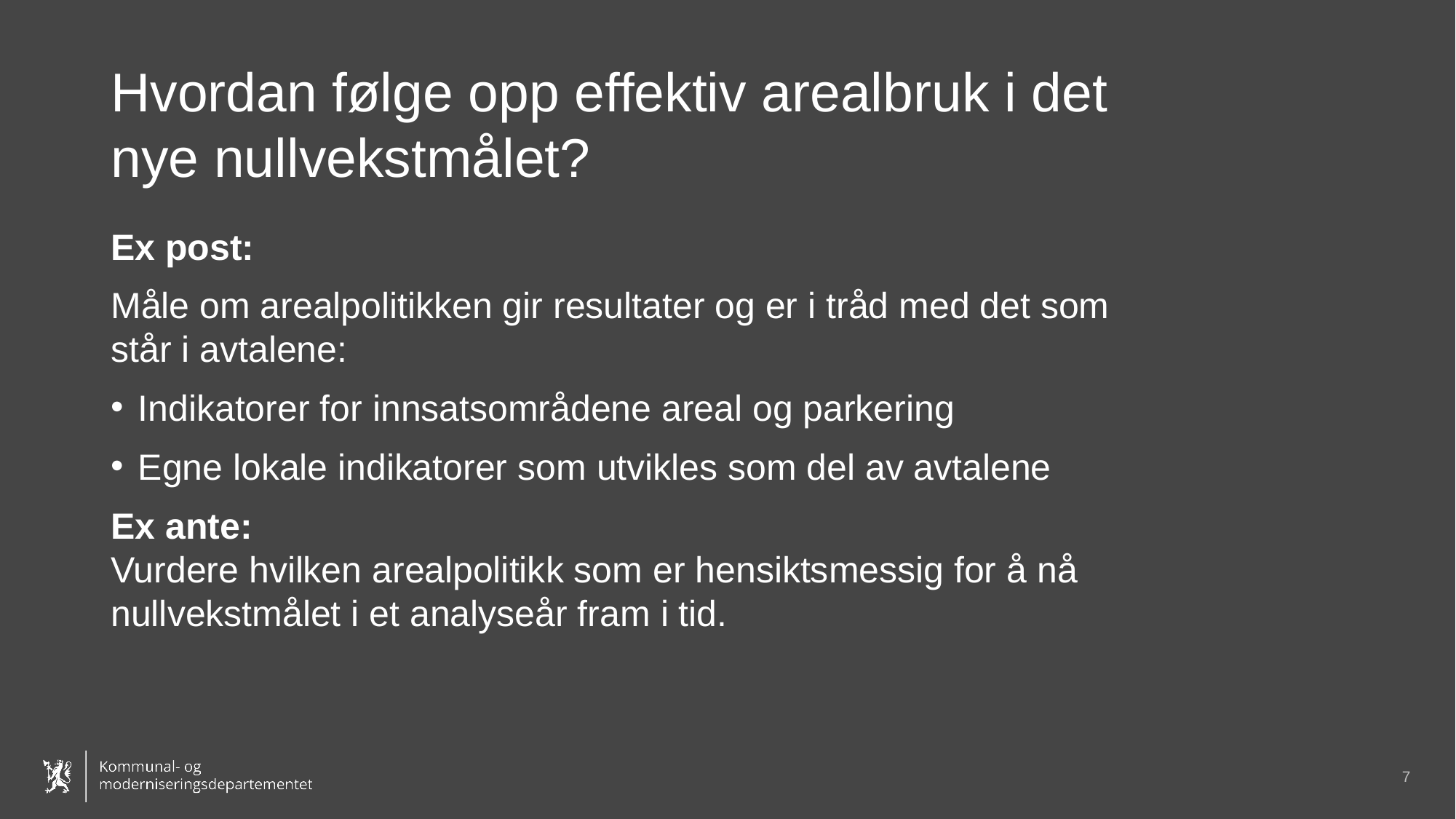

# Hvordan følge opp effektiv arealbruk i det nye nullvekstmålet?
Ex post:
Måle om arealpolitikken gir resultater og er i tråd med det som står i avtalene:
Indikatorer for innsatsområdene areal og parkering
Egne lokale indikatorer som utvikles som del av avtalene
Ex ante:
Vurdere hvilken arealpolitikk som er hensiktsmessig for å nå nullvekstmålet i et analyseår fram i tid.

7